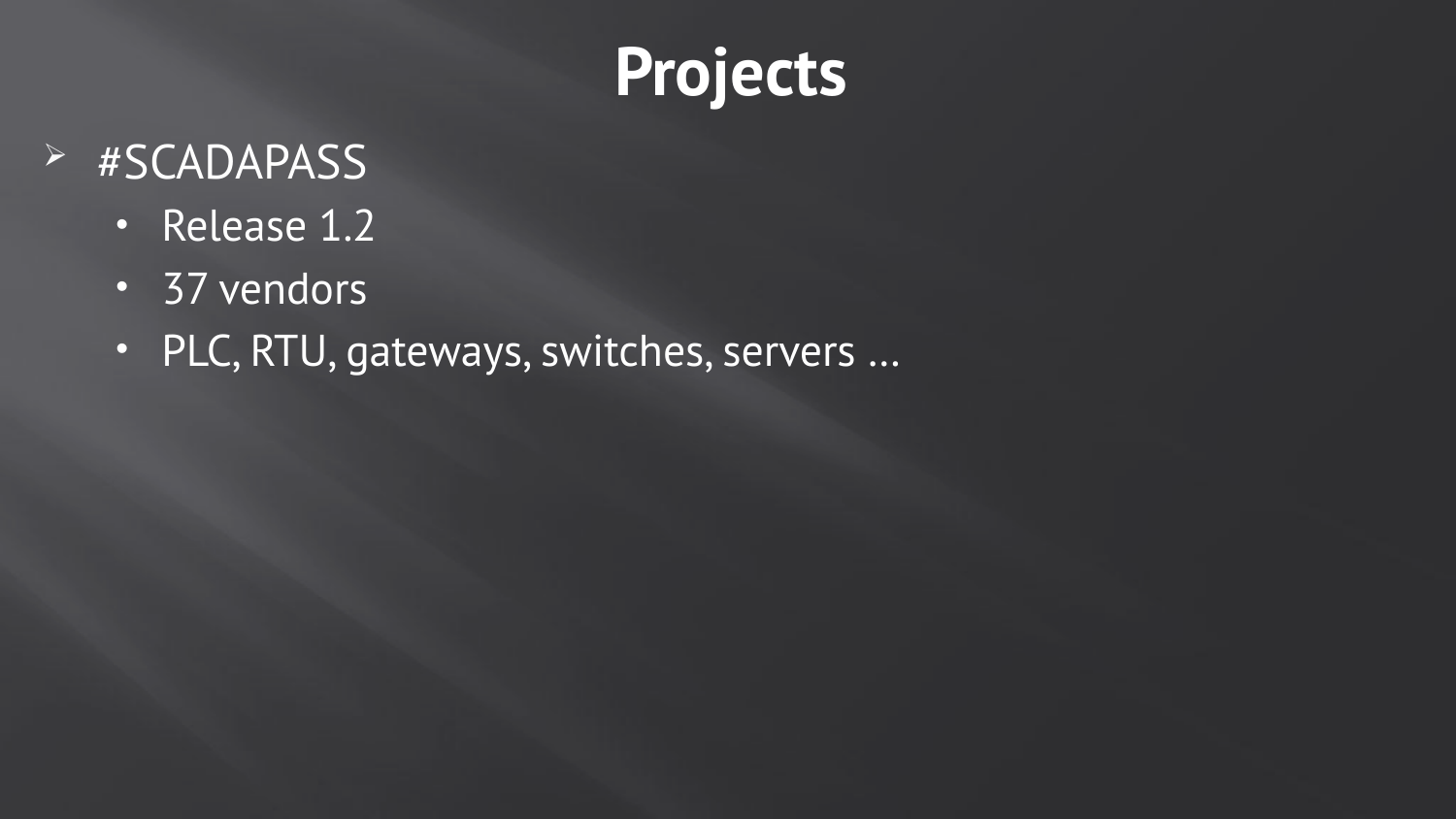

# Projects
#SCADAPASS
Release 1.2
37 vendors
PLC, RTU, gateways, switches, servers …